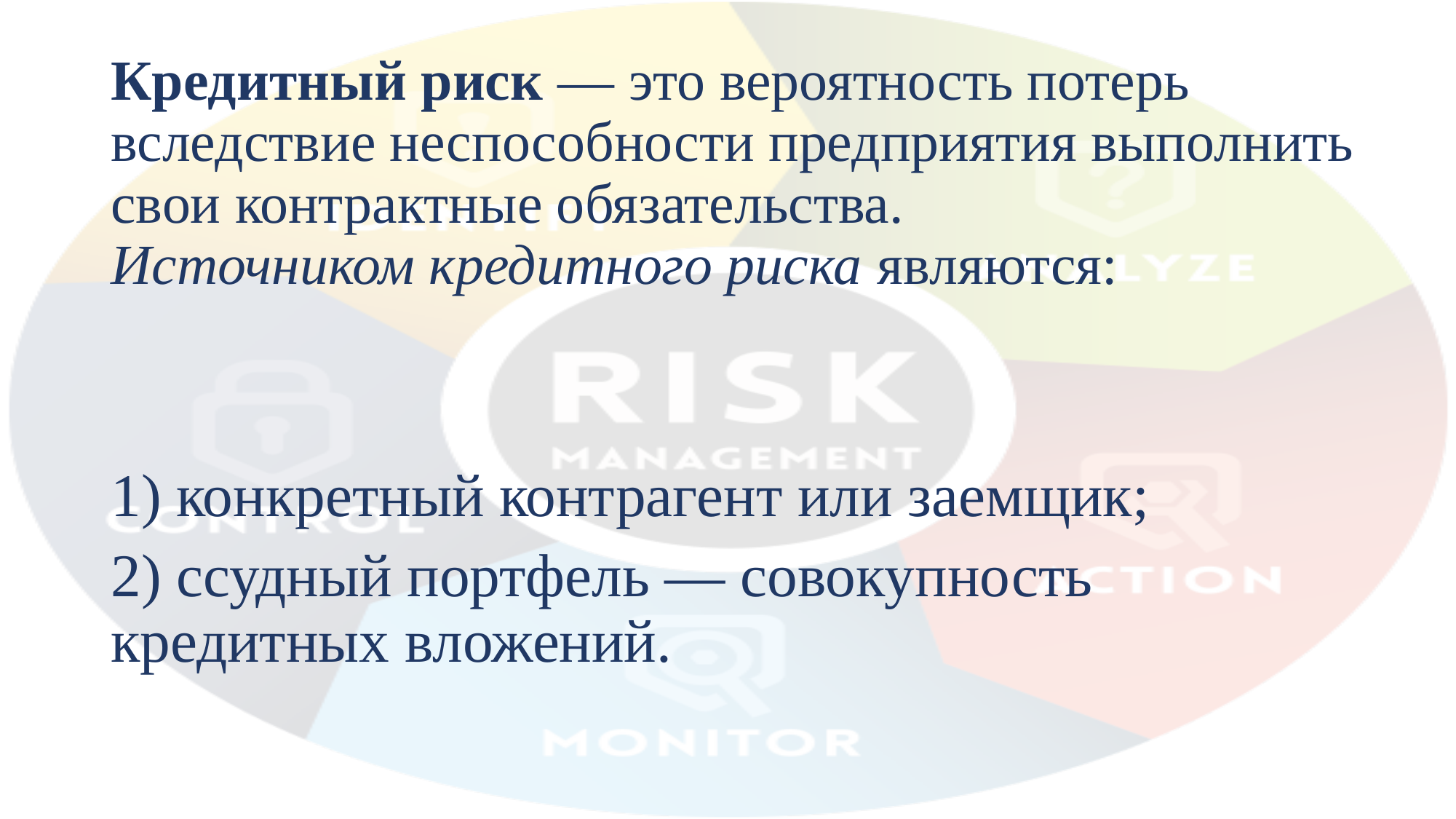

# Кредитный риск — это вероятность потерь вследствие неспособности предприятия выполнить свои контрактные обязательства. Источником кредитного риска являются:
1) конкретный контрагент или заемщик;
2) ссудный портфель — совокупность кредитных вложений.